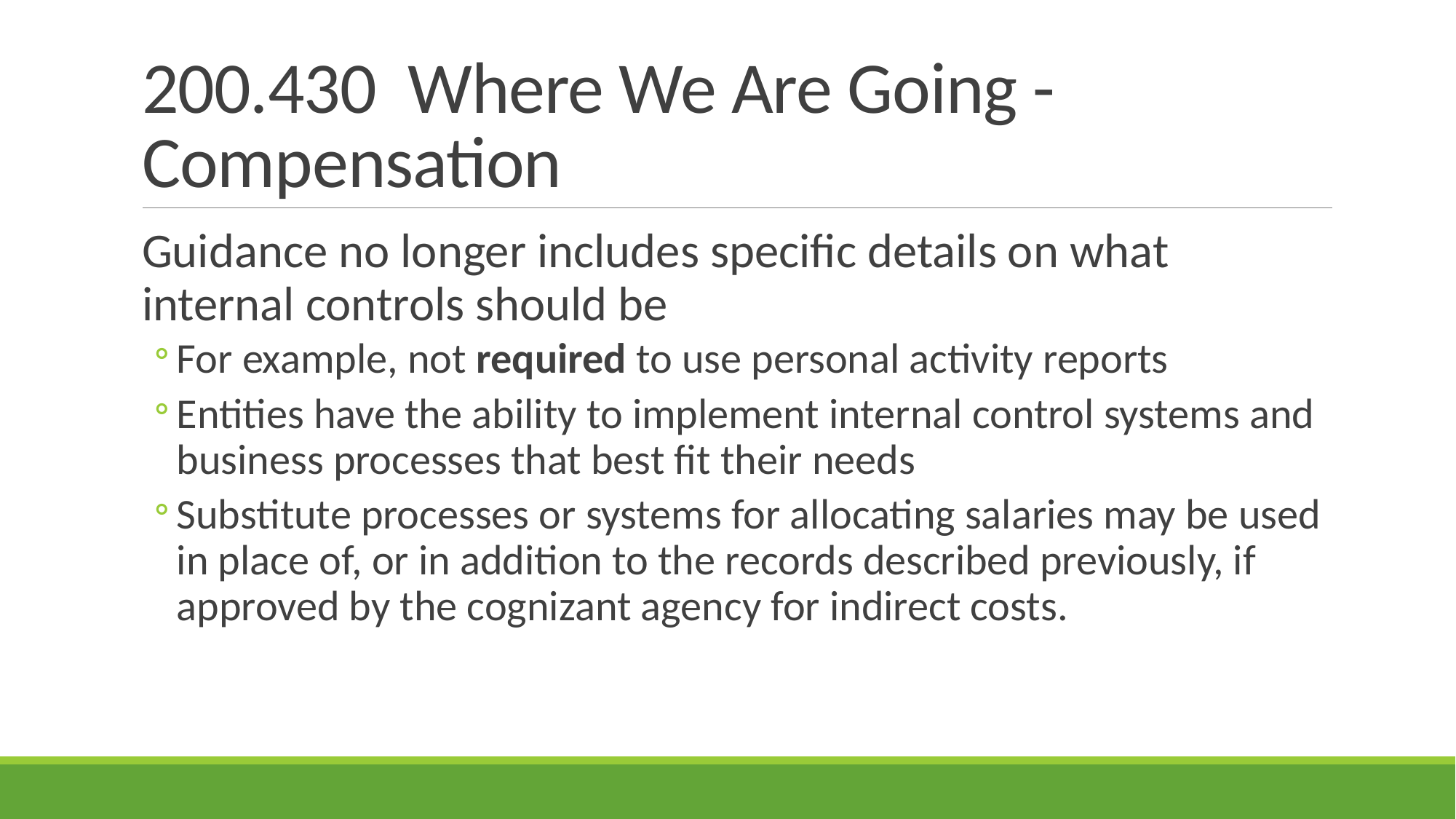

# 200.430  Where We Are Going - Compensation
Guidance no longer includes specific details on what internal controls should be
For example, not required to use personal activity reports
Entities have the ability to implement internal control systems and business processes that best fit their needs
Substitute processes or systems for allocating salaries may be used in place of, or in addition to the records described previously, if  approved by the cognizant agency for indirect costs.